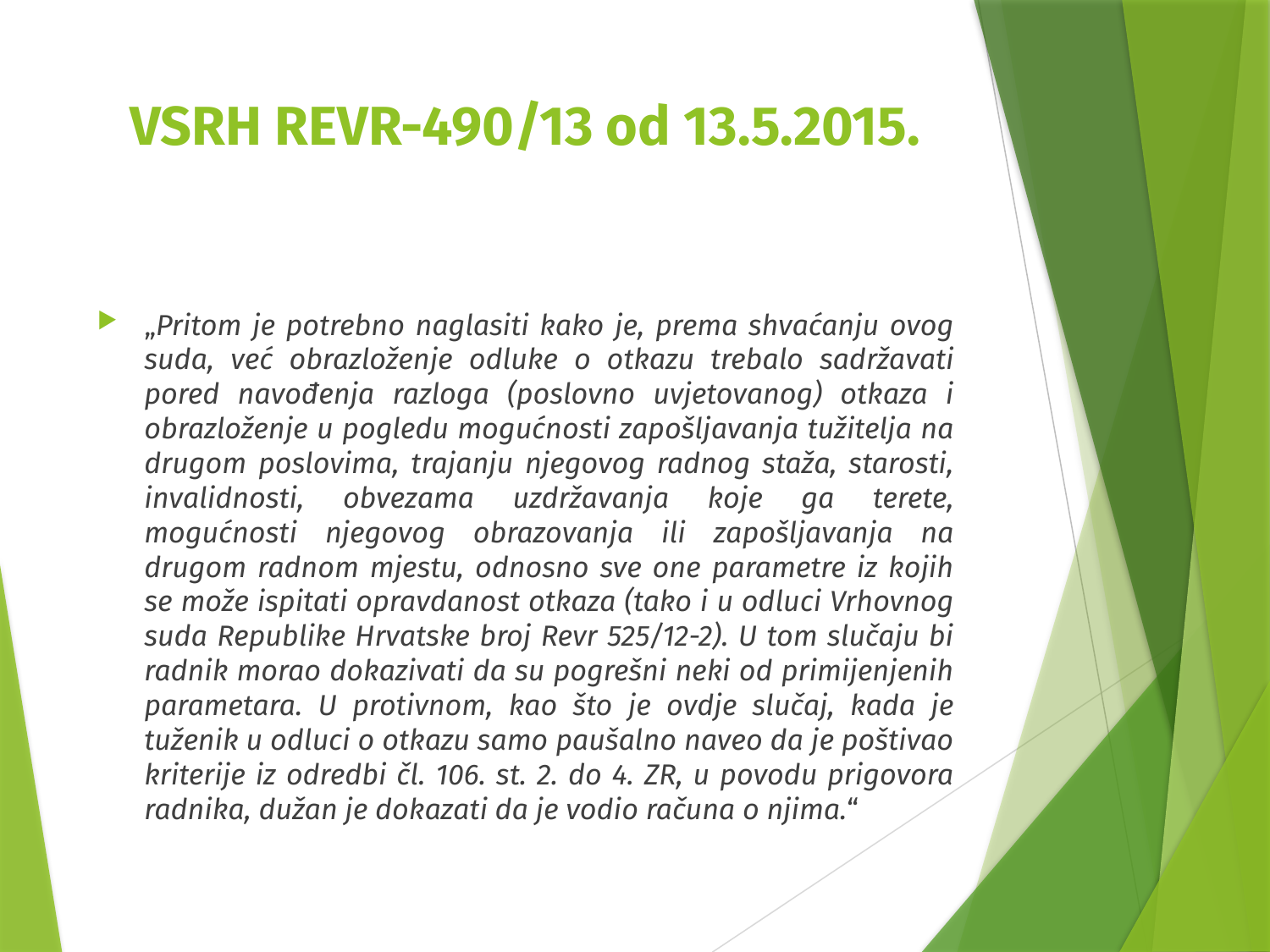

# VSRH REVR-490/13 od 13.5.2015.
„Pritom je potrebno naglasiti kako je, prema shvaćanju ovog suda, već obrazloženje odluke o otkazu trebalo sadržavati pored navođenja razloga (poslovno uvjetovanog) otkaza i obrazloženje u pogledu mogućnosti zapošljavanja tužitelja na drugom poslovima, trajanju njegovog radnog staža, starosti, invalidnosti, obvezama uzdržavanja koje ga terete, mogućnosti njegovog obrazovanja ili zapošljavanja na drugom radnom mjestu, odnosno sve one parametre iz kojih se može ispitati opravdanost otkaza (tako i u odluci Vrhovnog suda Republike Hrvatske broj Revr 525/12-2). U tom slučaju bi radnik morao dokazivati da su pogrešni neki od primijenjenih parametara. U protivnom, kao što je ovdje slučaj, kada je tuženik u odluci o otkazu samo paušalno naveo da je poštivao kriterije iz odredbi čl. 106. st. 2. do 4. ZR, u povodu prigovora radnika, dužan je dokazati da je vodio računa o njima.“